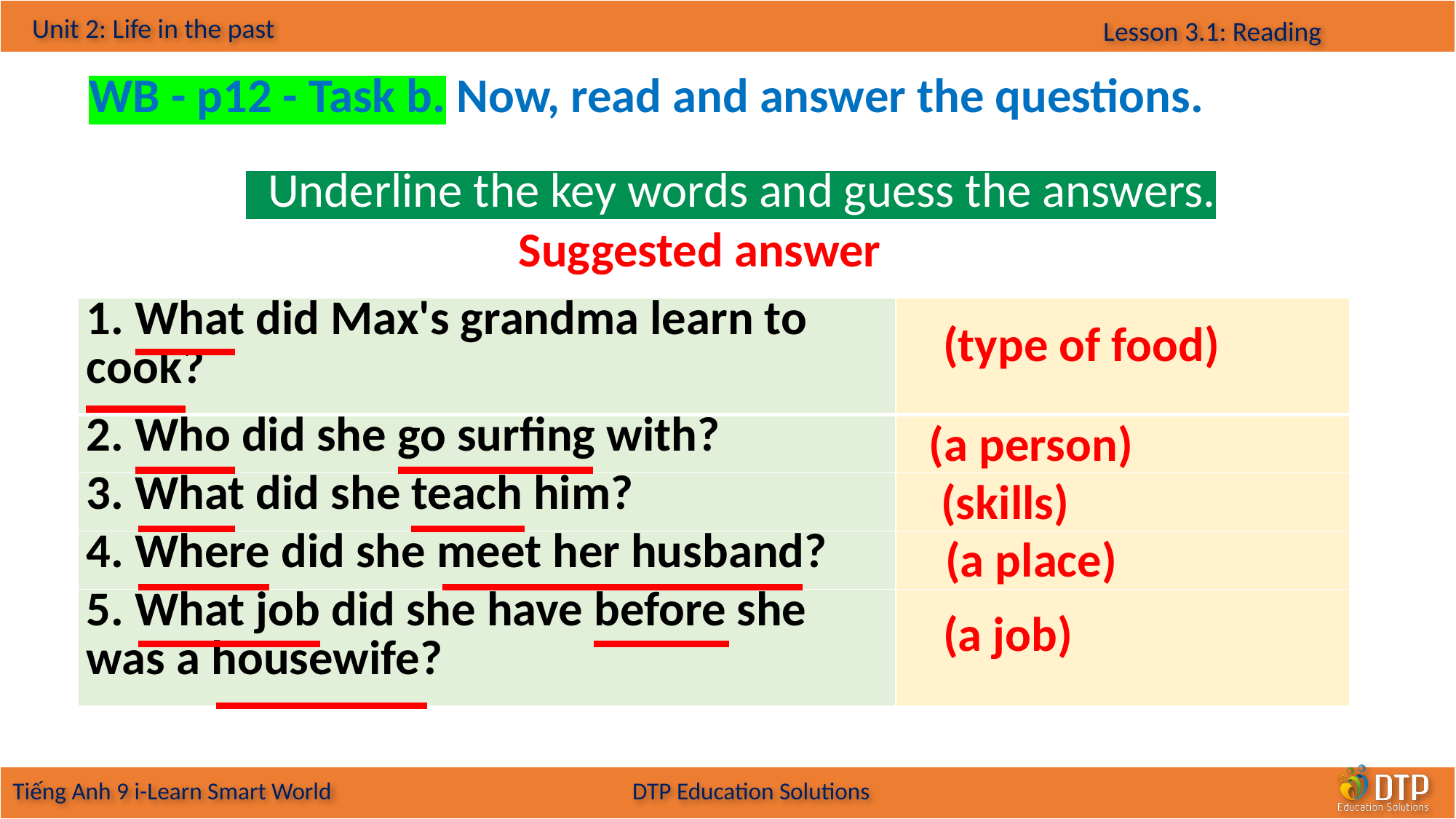

WB - p12 - Task b. Now, read and answer the questions.
  Underline the key words and guess the answers.
Suggested answer
| 1. What did Max's grandma learn to cook? |  |
| --- | --- |
| 2. Who did she go surfing with? |  |
| 3. What did she teach him? |  |
| 4. Where did she meet her husband? |  |
| 5. What job did she have before she was a housewife? |  |
(type of food)
(a person)
(skills)
(a place)
(a job)